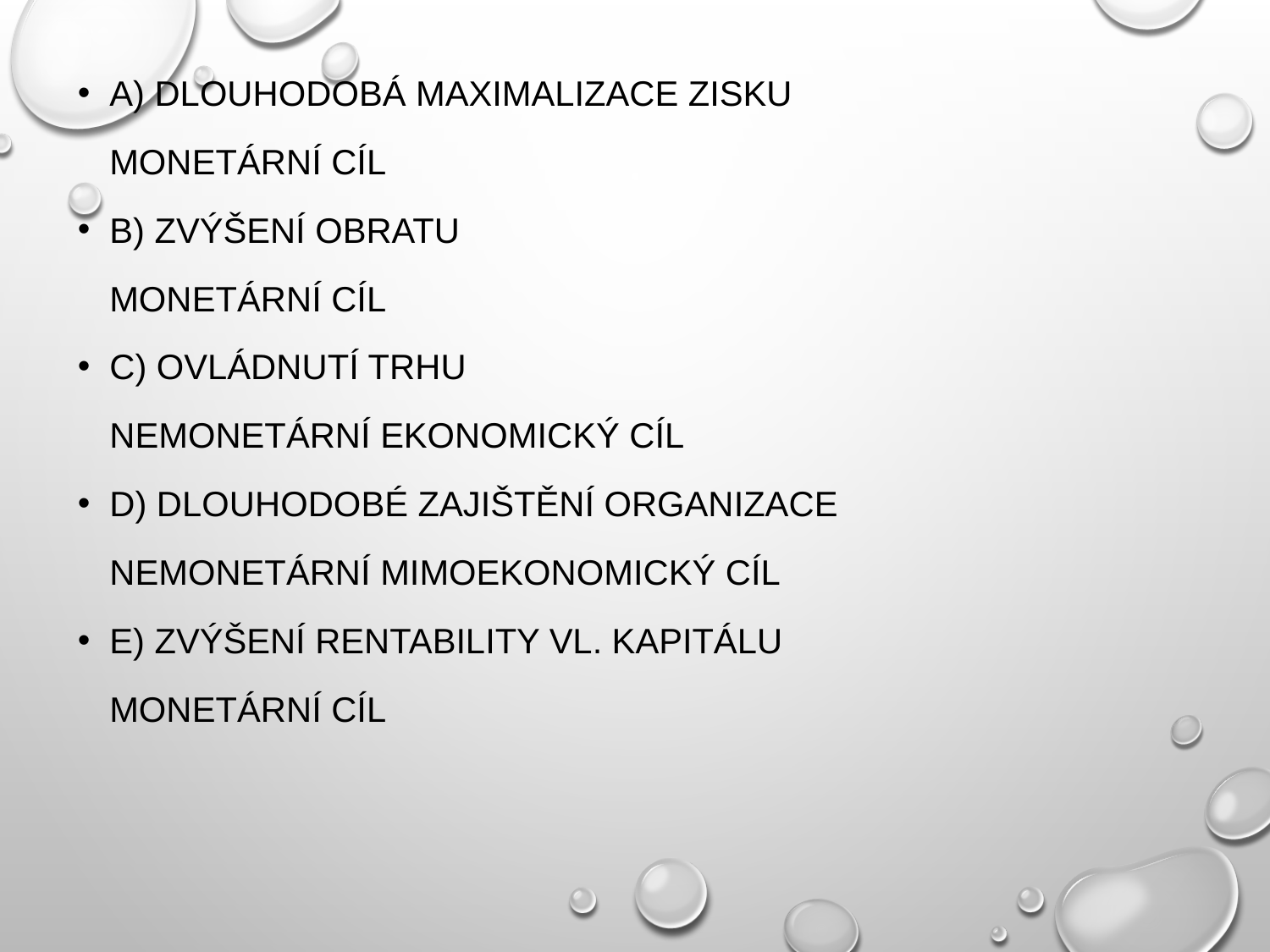

a) dlouhodobá maximalizace zisku
	monetární cíl
b) zvýšení obratu
	monetární cíl
c) ovládnutí trhu
	nemonetární ekonomický cíl
d) dlouhodobé zajištění organizace
	nemonetární mimoekonomický cíl
e) zvýšení rentability vl. kapitálu
	monetární cíl